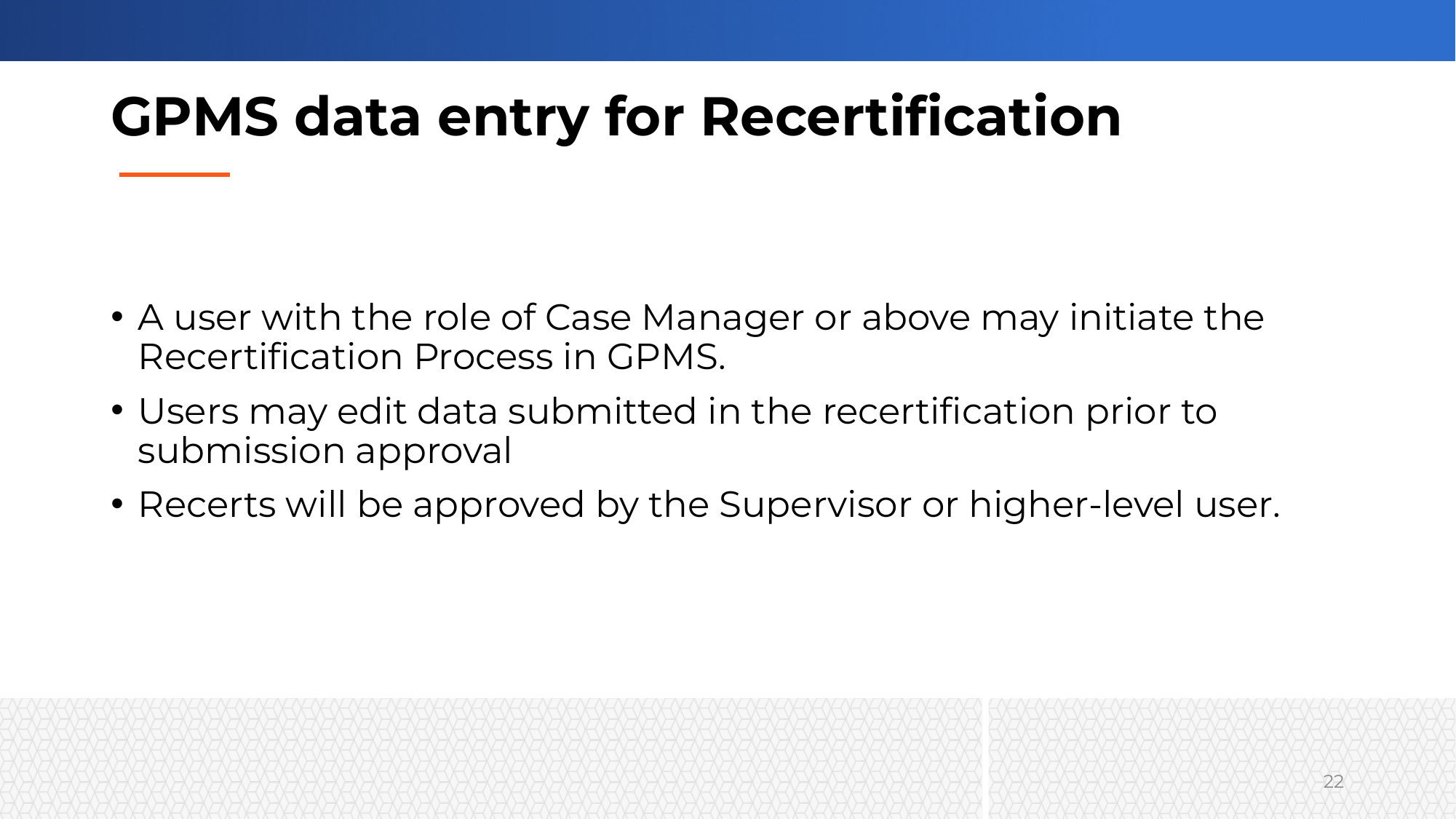

# GPMS data entry for Recertification
A user with the role of Case Manager or above may initiate the Recertification Process in GPMS.
Users may edit data submitted in the recertification prior to submission approval
Recerts will be approved by the Supervisor or higher-level user.

22